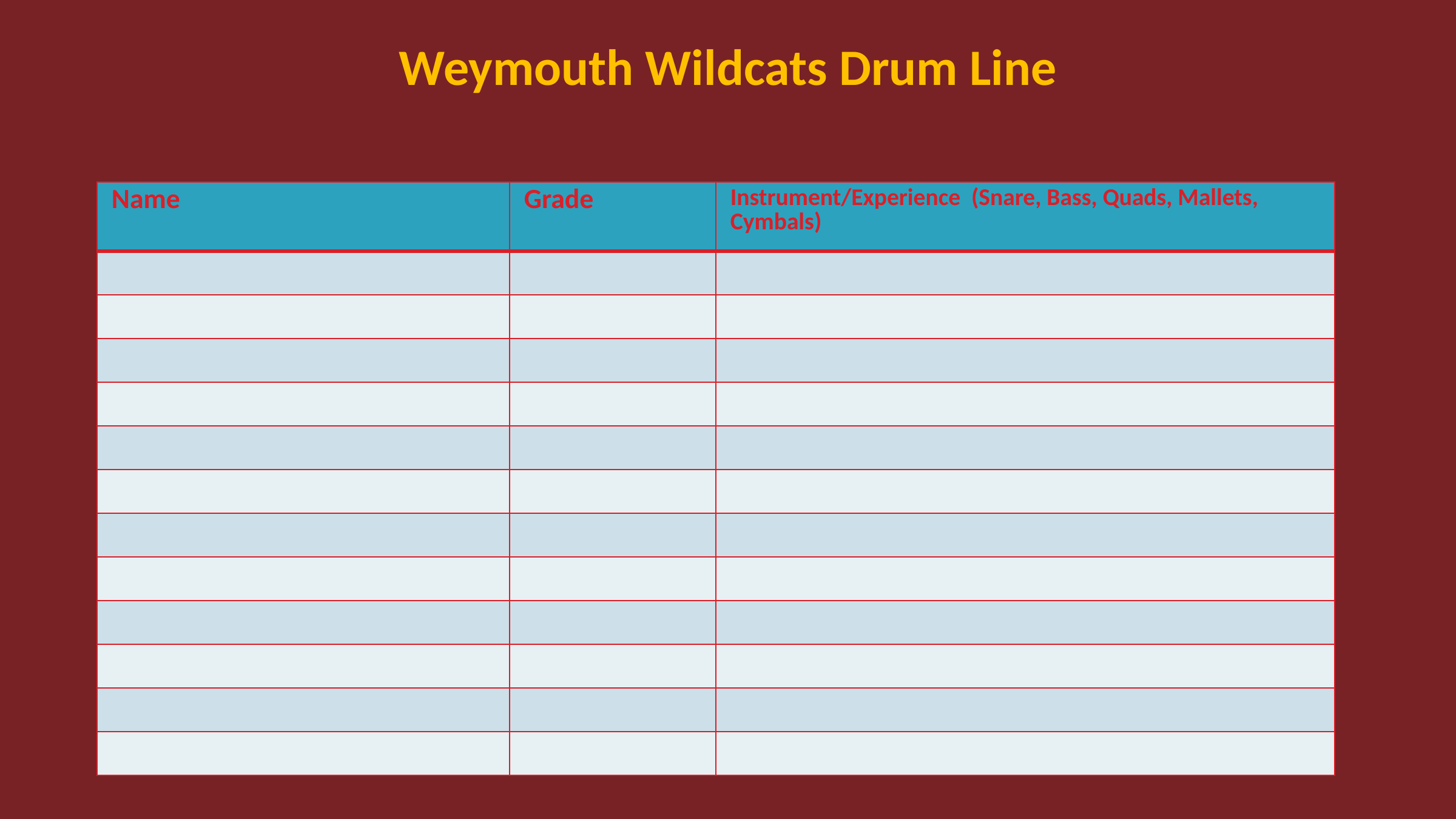

# Weymouth Wildcats Drum Line
| Name | Grade | Instrument/Experience (Snare, Bass, Quads, Mallets, Cymbals) |
| --- | --- | --- |
|  |  |  |
|  |  |  |
|  |  |  |
|  |  |  |
|  |  |  |
|  |  |  |
|  |  |  |
|  |  |  |
|  |  |  |
|  |  |  |
|  |  |  |
|  |  |  |